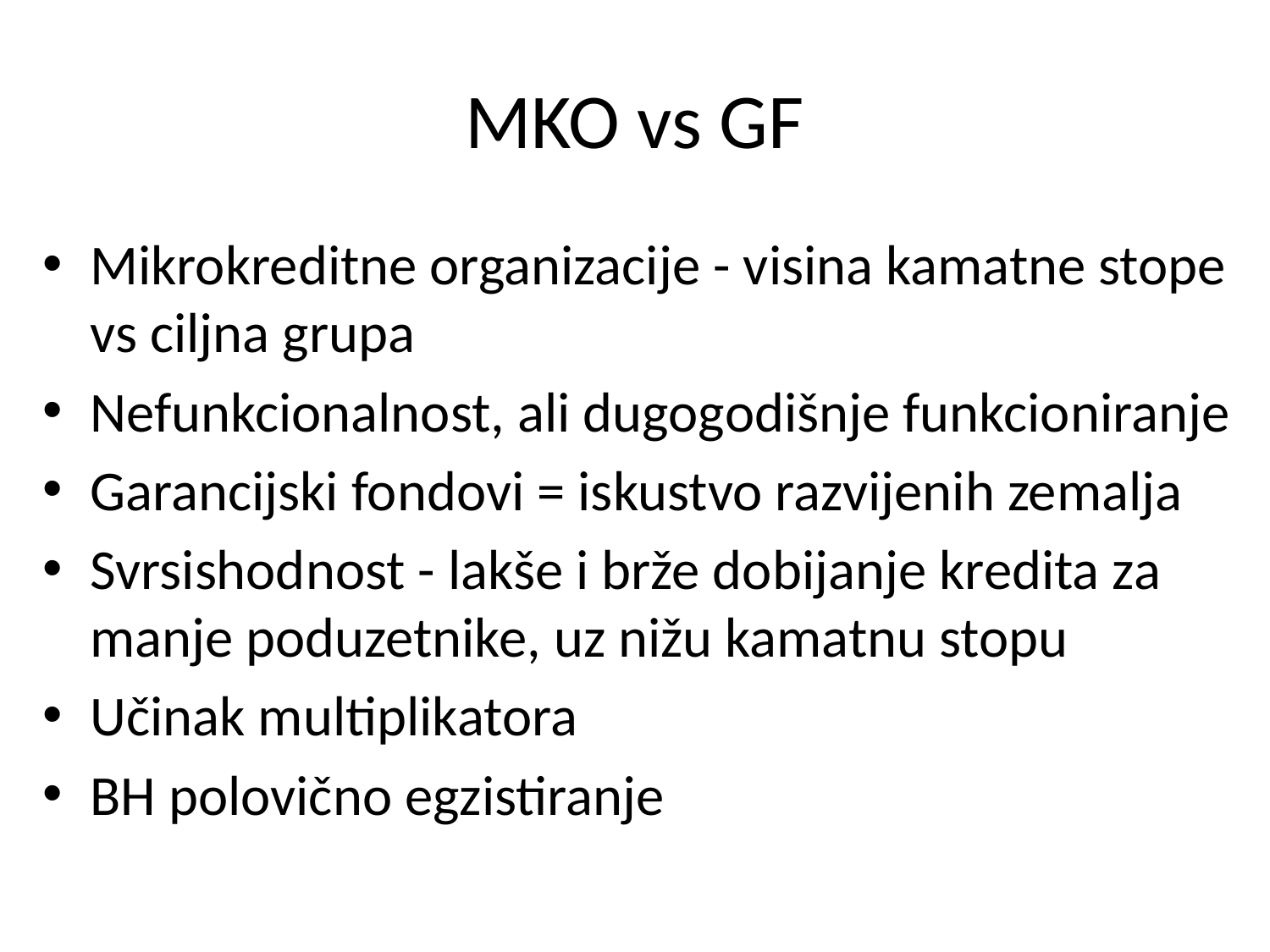

# MKO vs GF
Mikrokreditne organizacije - visina kamatne stope vs ciljna grupa
Nefunkcionalnost, ali dugogodišnje funkcioniranje
Garancijski fondovi = iskustvo razvijenih zemalja
Svrsishodnost - lakše i brže dobijanje kredita za manje poduzetnike, uz nižu kamatnu stopu
Učinak multiplikatora
BH polovično egzistiranje